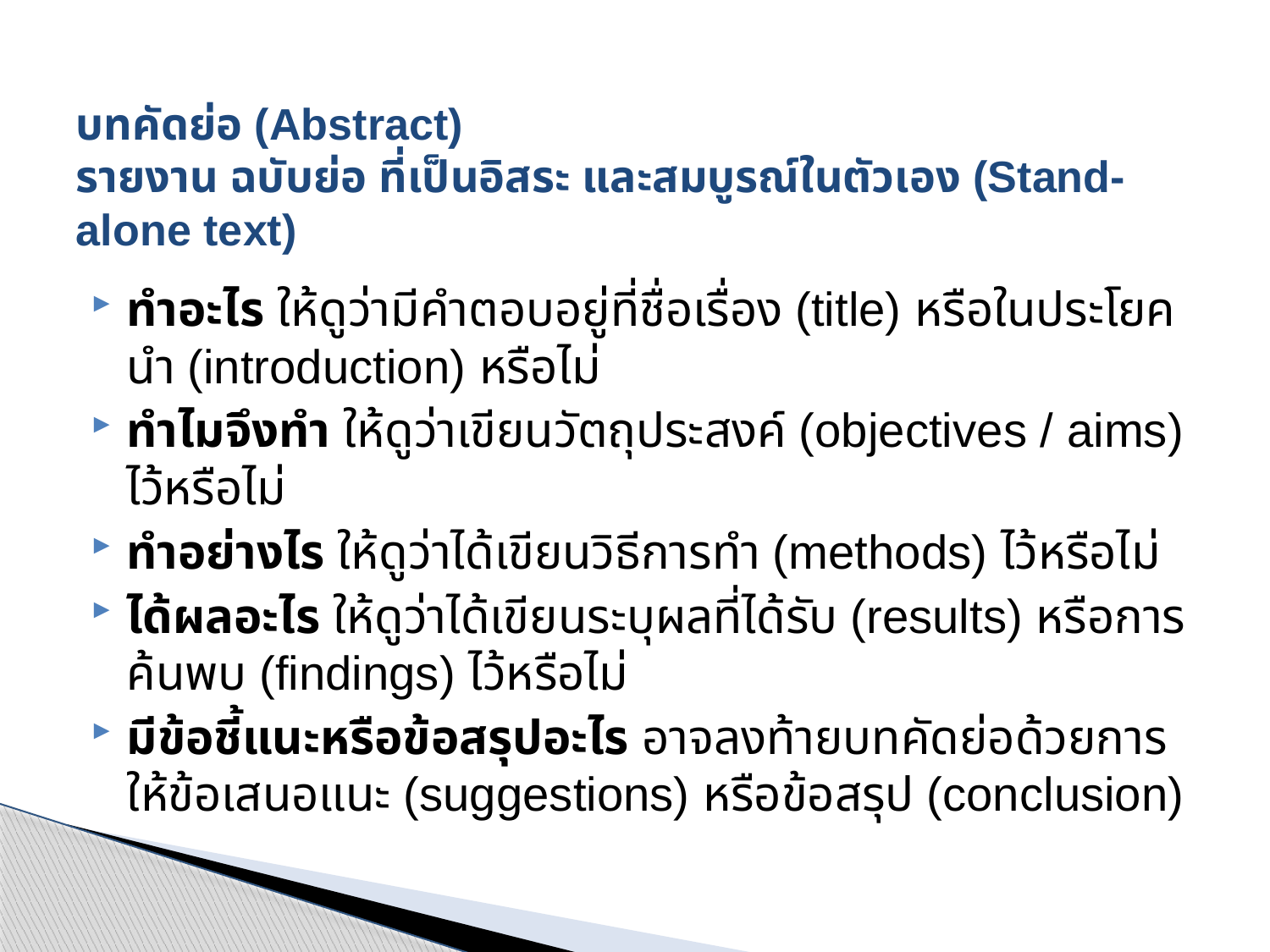

# บทคัดย่อ (Abstract) รายงาน ฉบับย่อ ที่เป็นอิสระ และสมบูรณ์ในตัวเอง (Stand-alone text)

ทำอะไร ให้ดูว่ามีคำตอบอยู่ที่ชื่อเรื่อง (title) หรือในประโยคนำ (introduction) หรือไม่
ทำไมจึงทำ ให้ดูว่าเขียนวัตถุประสงค์ (objectives / aims) ไว้หรือไม่
ทำอย่างไร ให้ดูว่าได้เขียนวิธีการทำ (methods) ไว้หรือไม่
ได้ผลอะไร ให้ดูว่าได้เขียนระบุผลที่ได้รับ (results) หรือการค้นพบ (findings) ไว้หรือไม่
มีข้อชี้แนะหรือข้อสรุปอะไร อาจลงท้ายบทคัดย่อด้วยการให้ข้อเสนอแนะ (suggestions) หรือข้อสรุป (conclusion)